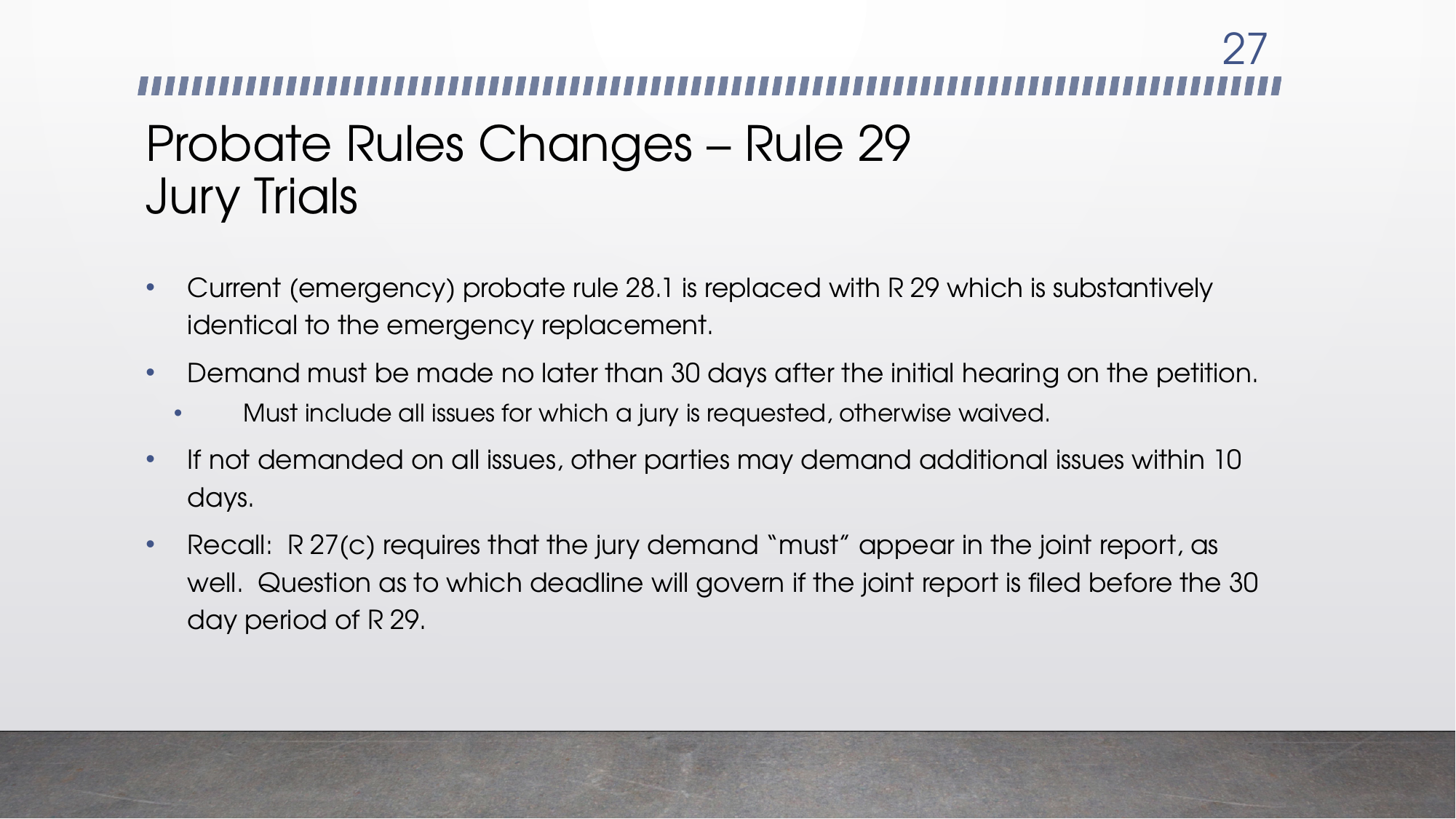

27
# Probate Rules Changes – Rule 29 Jury Trials
Current (emergency) probate rule 28.1 is replaced with R 29 which is substantively identical to the emergency replacement.
Demand must be made no later than 30 days after the initial hearing on the petition.
Must include all issues for which a jury is requested, otherwise waived.
If not demanded on all issues, other parties may demand additional issues within 10 days.
Recall:  R 27(c) requires that the jury demand “must” appear in the joint report, as well.  Question as to which deadline will govern if the joint report is filed before the 30 day period of R 29.